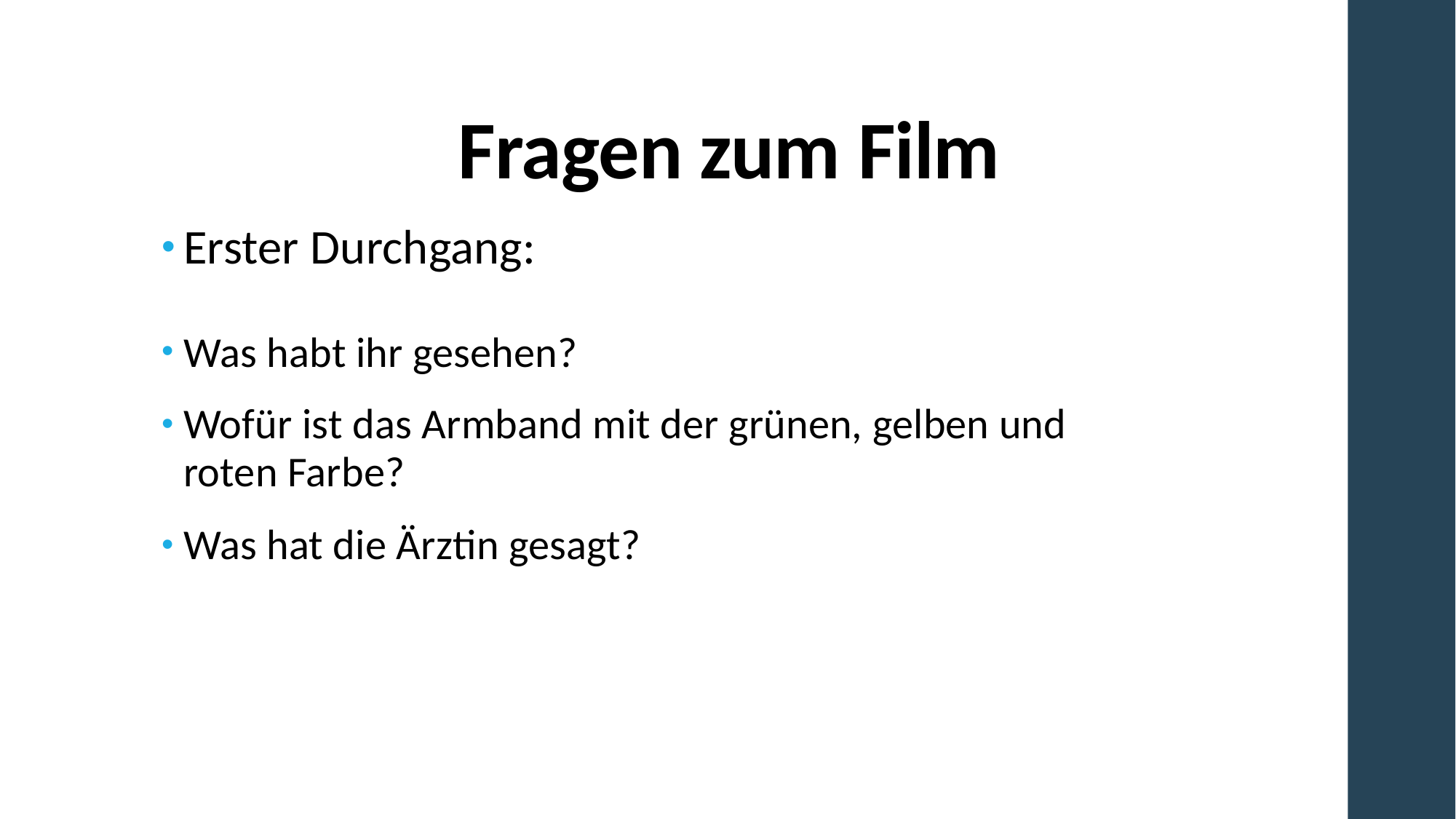

# Fragen zum Film
Erster Durchgang:
Was habt ihr gesehen?
Wofür ist das Armband mit der grünen, gelben und roten Farbe?
Was hat die Ärztin gesagt?